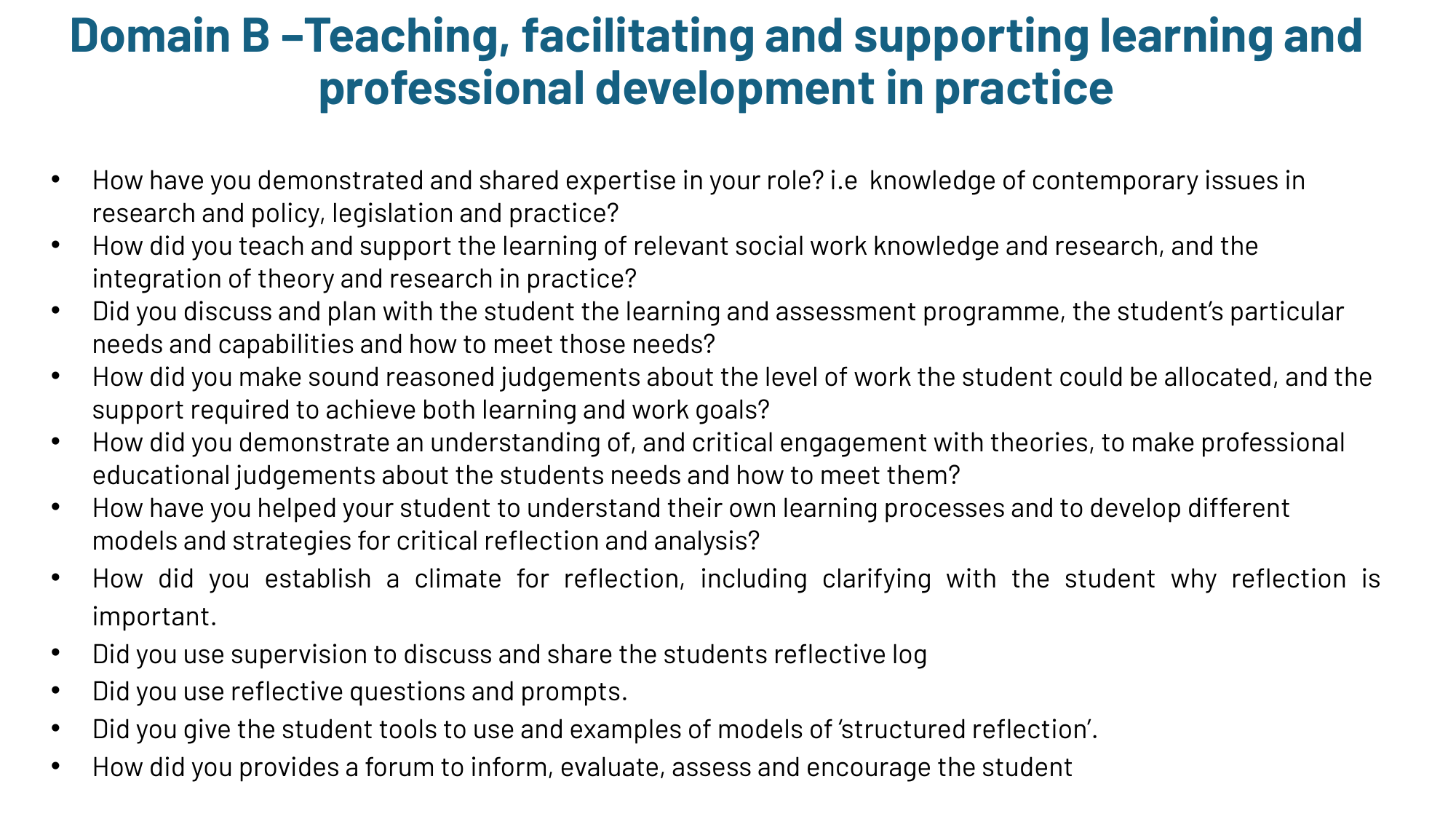

Domain B –Teaching, facilitating and supporting learning and professional development in practice

How have you demonstrated and shared expertise in your role? i.e  knowledge of contemporary issues in research and policy, legislation and practice?
How did you teach and support the learning of relevant social work knowledge and research, and the integration of theory and research in practice?
Did you discuss and plan with the student the learning and assessment programme, the student’s particular needs and capabilities and how to meet those needs?
How did you make sound reasoned judgements about the level of work the student could be allocated, and the support required to achieve both learning and work goals?
How did you demonstrate an understanding of, and critical engagement with theories, to make professional educational judgements about the students needs and how to meet them?
How have you helped your student to understand their own learning processes and to develop different models and strategies for critical reflection and analysis?
How did you establish a climate for reflection, including clarifying with the student why reflection is important.
Did you use supervision to discuss and share the students reflective log
Did you use reflective questions and prompts.
Did you give the student tools to use and examples of models of ‘structured reflection’.
How did you provides a forum to inform, evaluate, assess and encourage the student